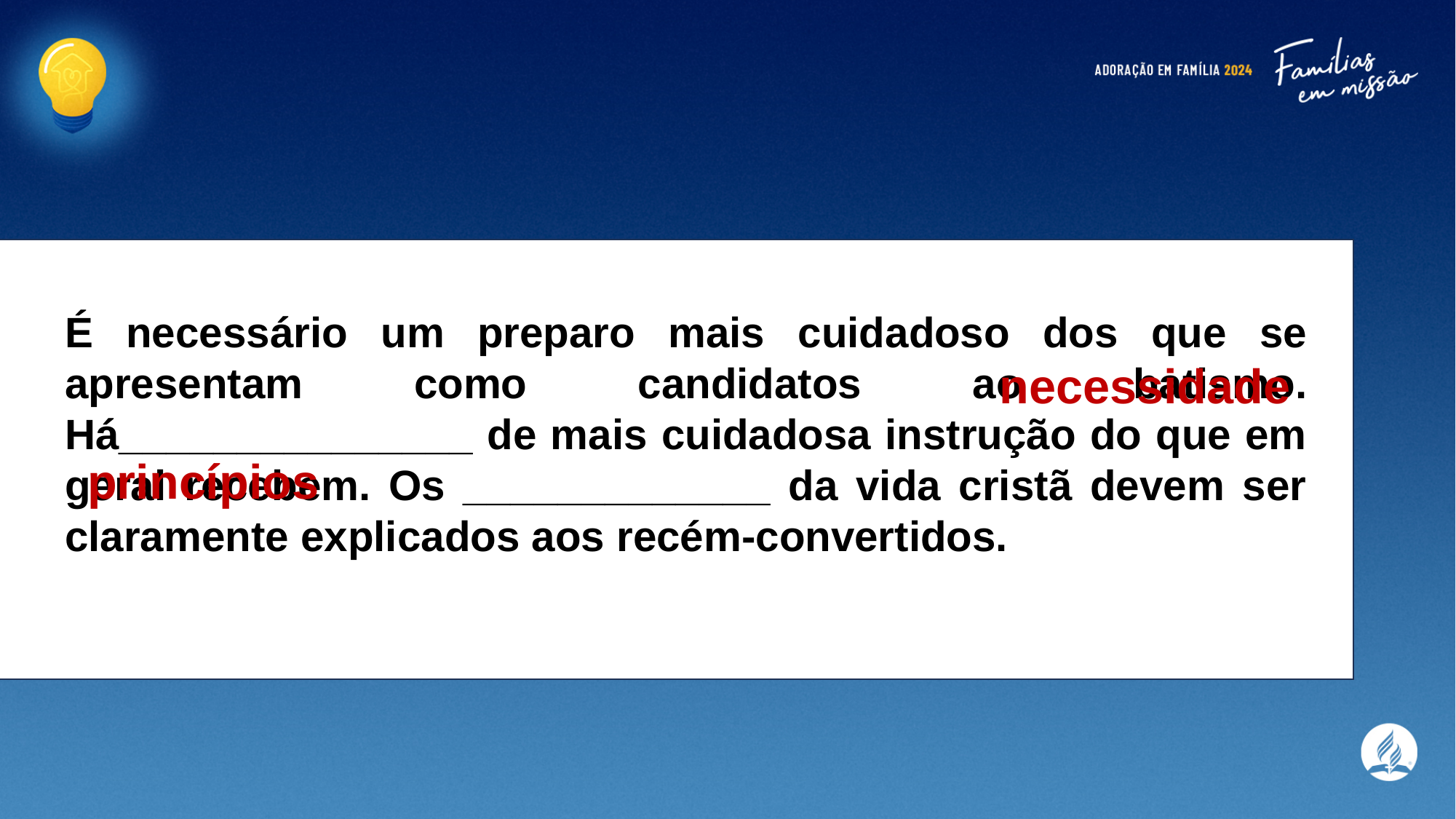

É necessário um preparo mais cuidadoso dos que se apresentam como candidatos ao batismo. Há_______________ de mais cuidadosa instrução do que em geral recebem. Os _____________ da vida cristã devem ser claramente explicados aos recém-convertidos.
necessidade
princípios